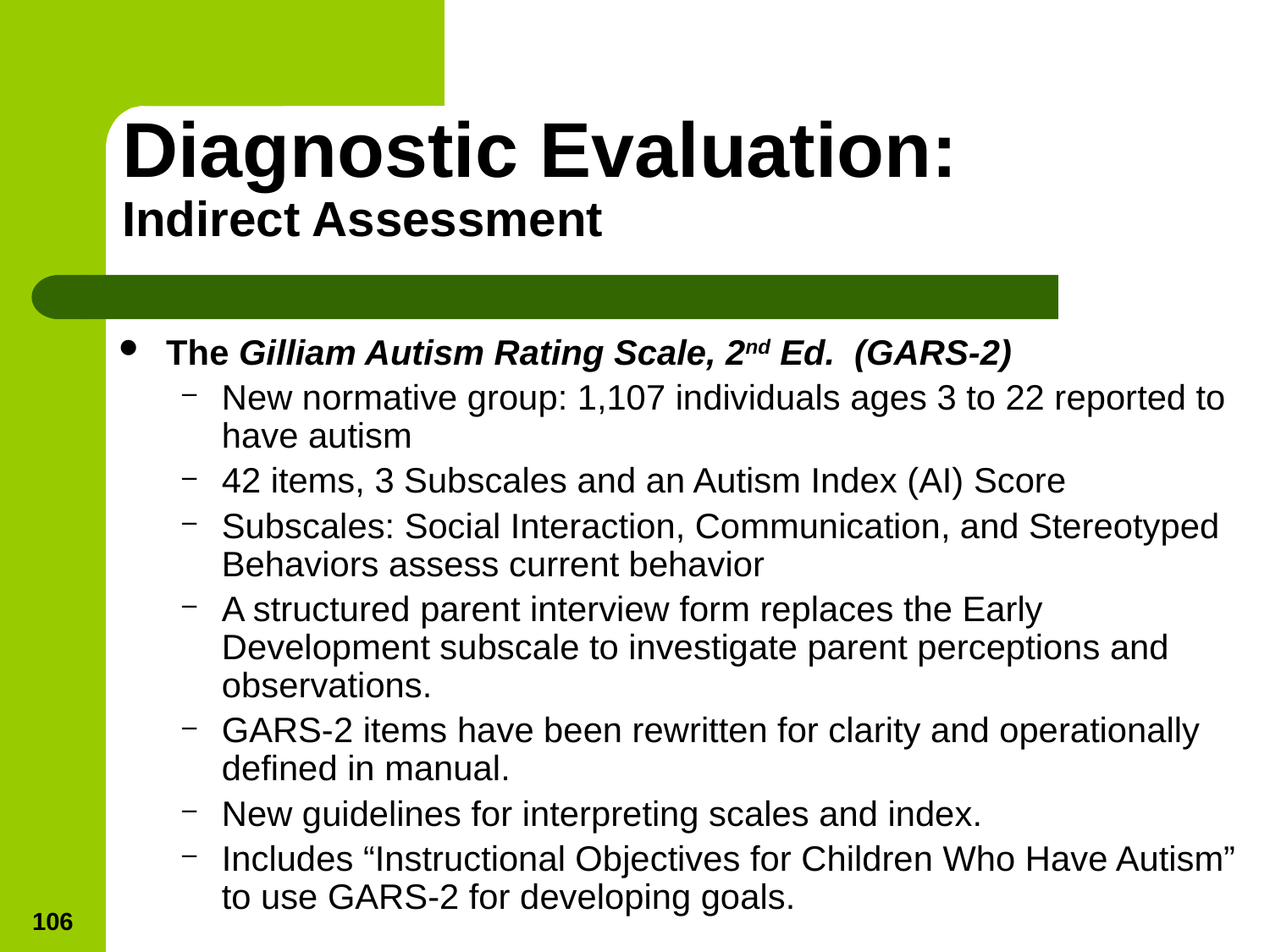

Diagnostic Evaluation:
Indirect Assessment
The Gilliam Autism Rating Scale, 2nd Ed.  (GARS-2)
New normative group: 1,107 individuals ages 3 to 22 reported to have autism
42 items, 3 Subscales and an Autism Index (AI) Score
Subscales: Social Interaction, Communication, and Stereotyped Behaviors assess current behavior
A structured parent interview form replaces the Early Development subscale to investigate parent perceptions and observations.
GARS-2 items have been rewritten for clarity and operationally defined in manual.
New guidelines for interpreting scales and index.
Includes “Instructional Objectives for Children Who Have Autism” to use GARS-2 for developing goals.
106